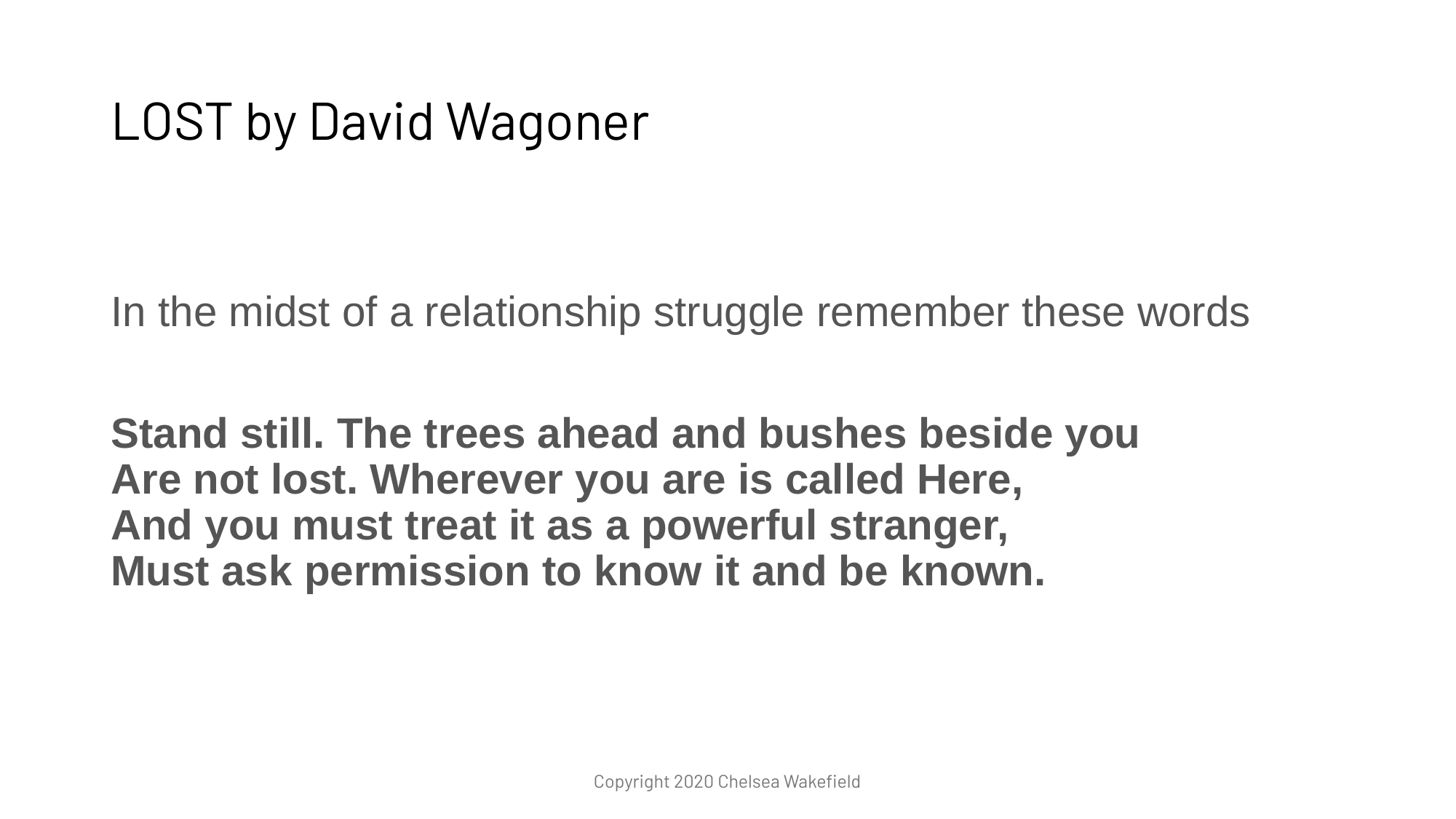

# LOST by David Wagoner

In the midst of a relationship struggle remember these words

Stand still. The trees ahead and bushes beside you
Are not lost. Wherever you are is called Here,
And you must treat it as a powerful stranger,
Must ask permission to know it and be known.
Copyright 2020 Chelsea Wakefield